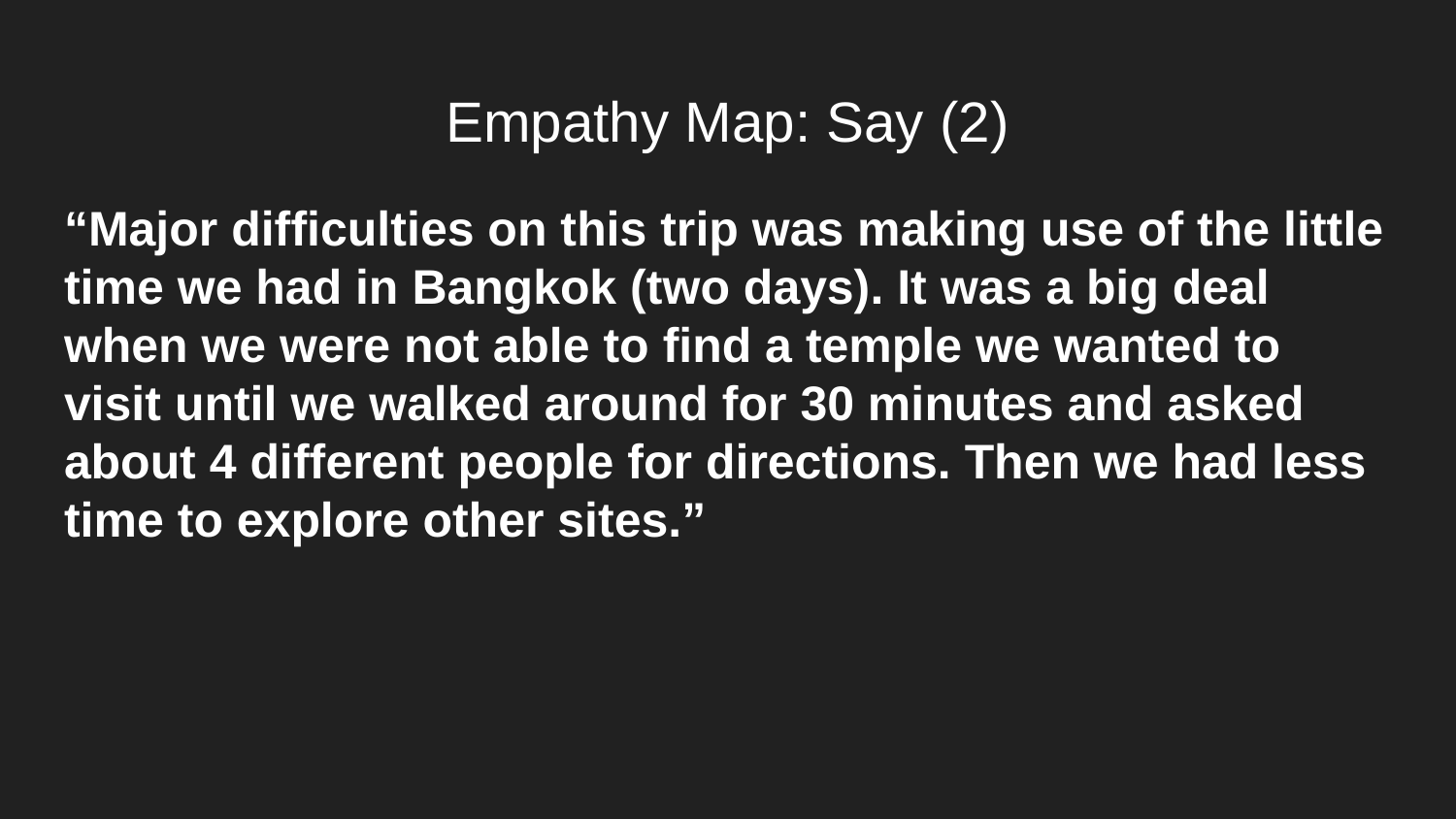

# Empathy Map: Say (2)
“Major difficulties on this trip was making use of the little time we had in Bangkok (two days). It was a big deal when we were not able to find a temple we wanted to visit until we walked around for 30 minutes and asked about 4 different people for directions. Then we had less time to explore other sites.”